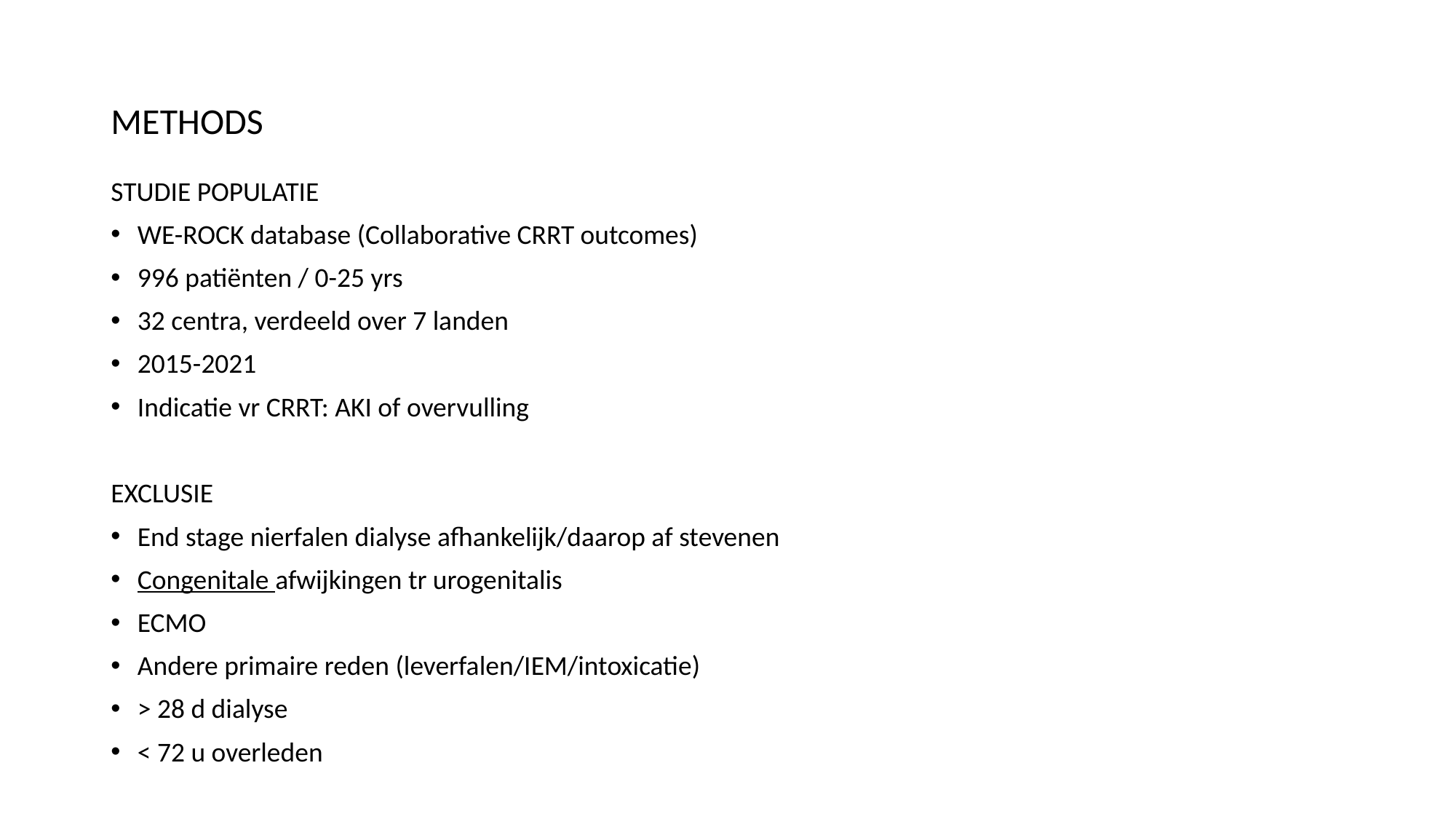

# METHODS
STUDIE POPULATIE
WE-ROCK database (Collaborative CRRT outcomes)
996 patiënten / 0-25 yrs
32 centra, verdeeld over 7 landen
2015-2021
Indicatie vr CRRT: AKI of overvulling

EXCLUSIE
End stage nierfalen dialyse afhankelijk/daarop af stevenen
Congenitale afwijkingen tr urogenitalis
ECMO
Andere primaire reden (leverfalen/IEM/intoxicatie)
> 28 d dialyse
< 72 u overleden